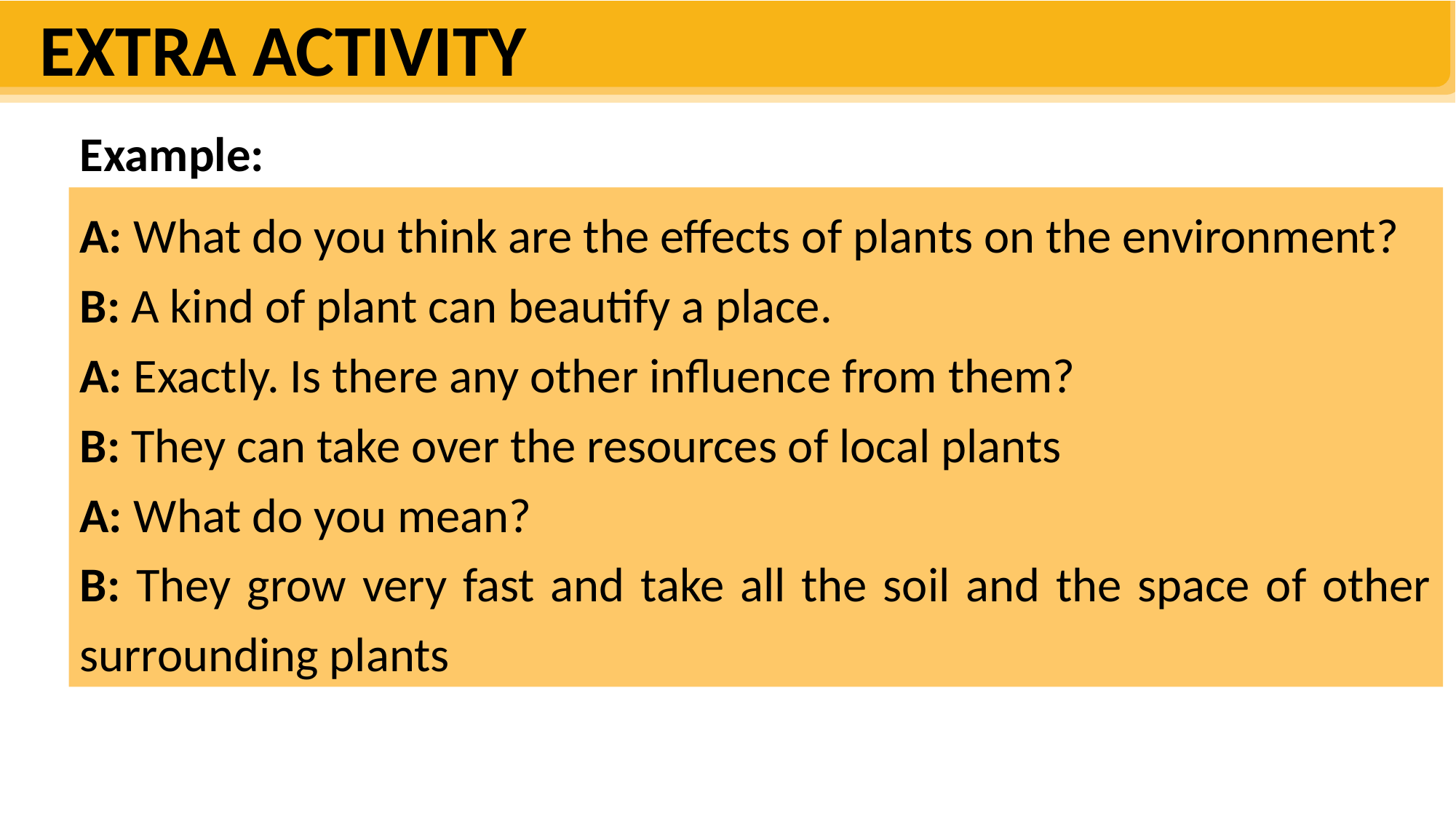

EXTRA ACTIVITY

Example:
A: What do you think are the effects of plants on the environment?
B: A kind of plant can beautify a place.
A: Exactly. Is there any other influence from them?
B: They can take over the resources of local plants
A: What do you mean?
B: They grow very fast and take all the soil and the space of other surrounding plants